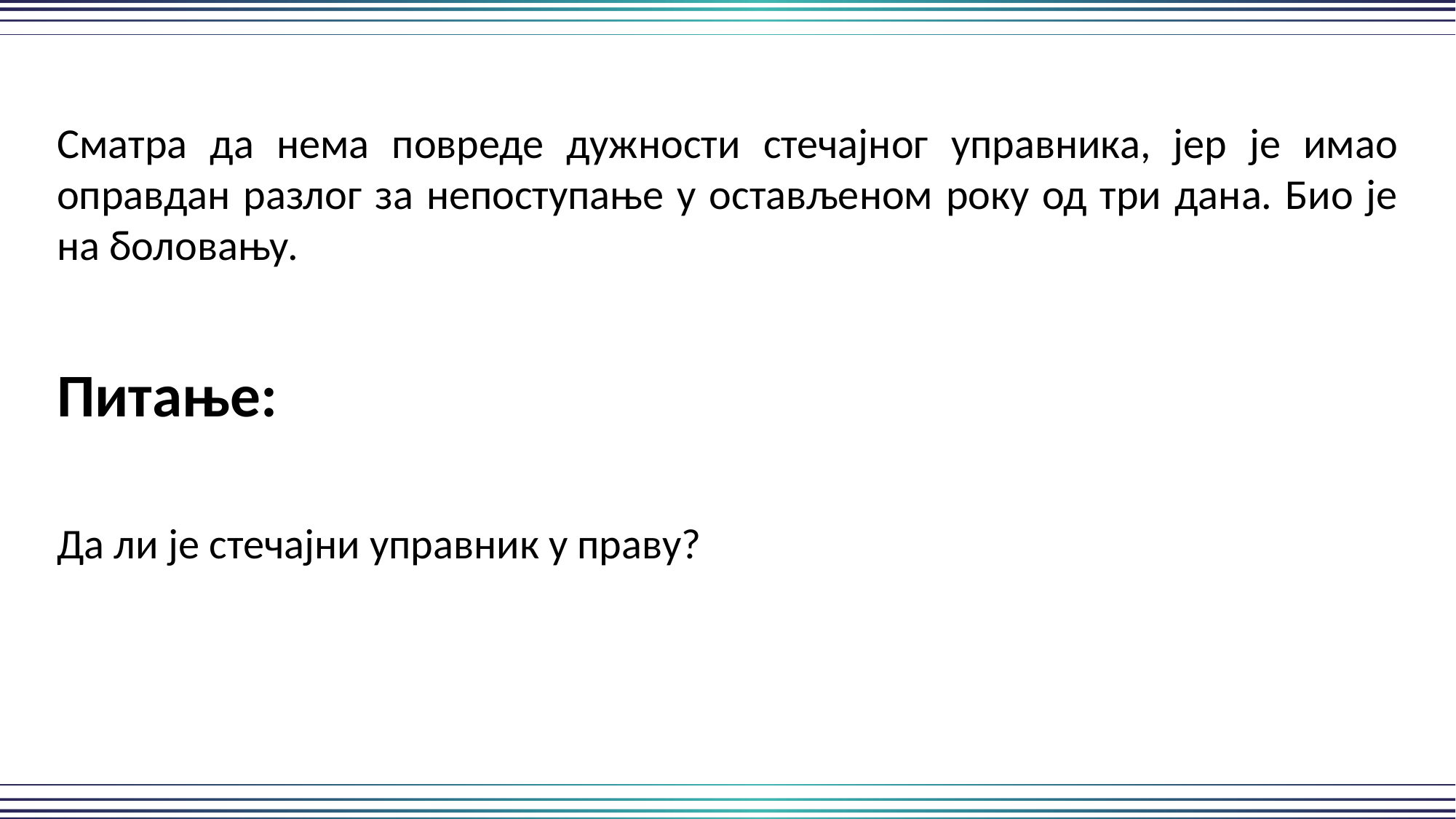

Сматра да нема повреде дужности стечајног управника, јер је имао оправдан разлог за непоступање у остављеном року од три дана. Био је на боловању.

Питање:

Да ли је стечајни управник у праву?